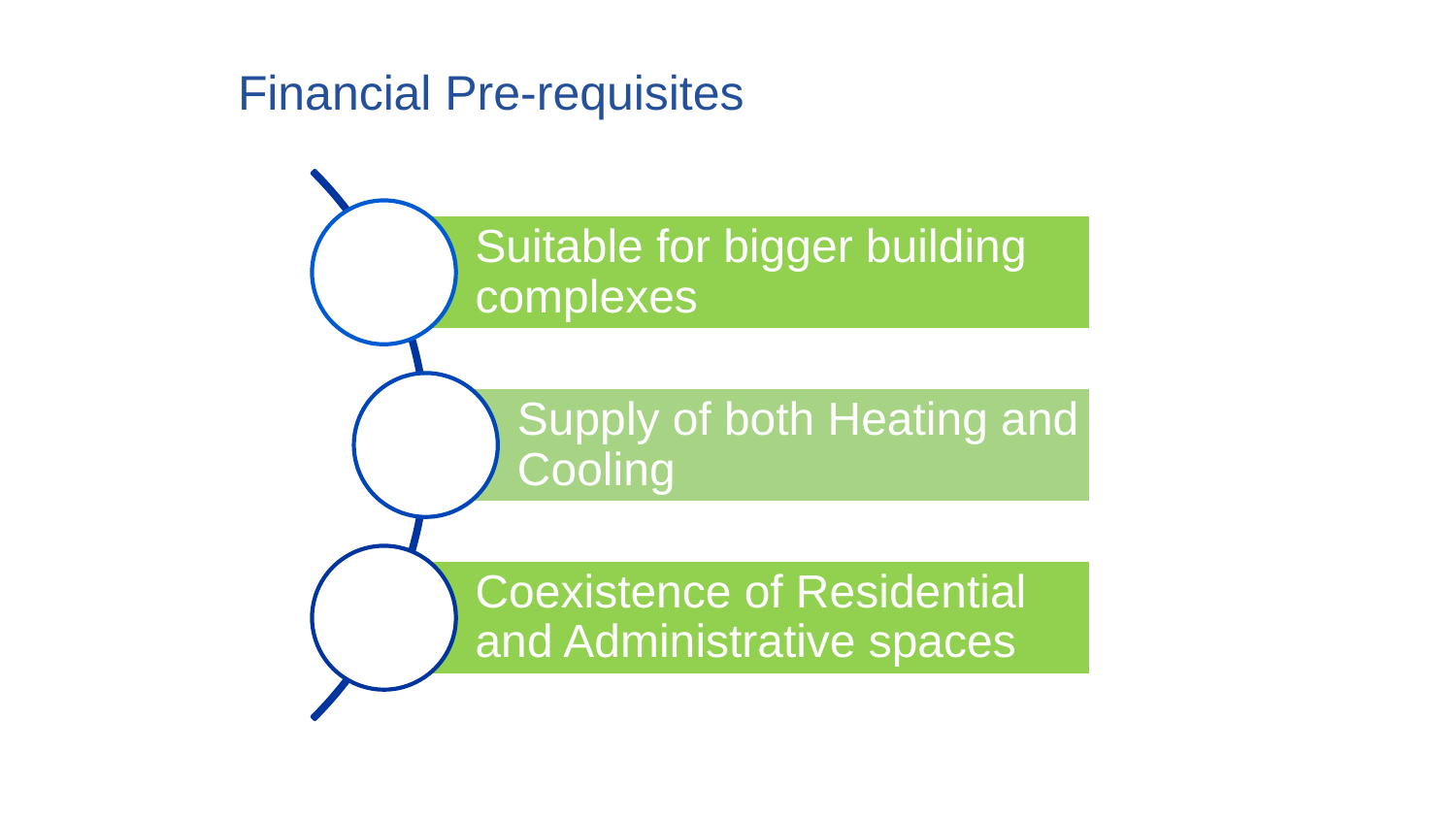

# Financial Pre-requisites
Suitable for bigger building complexes
Supply of both Heating and Cooling
Coexistence of Residential and Administrative spaces